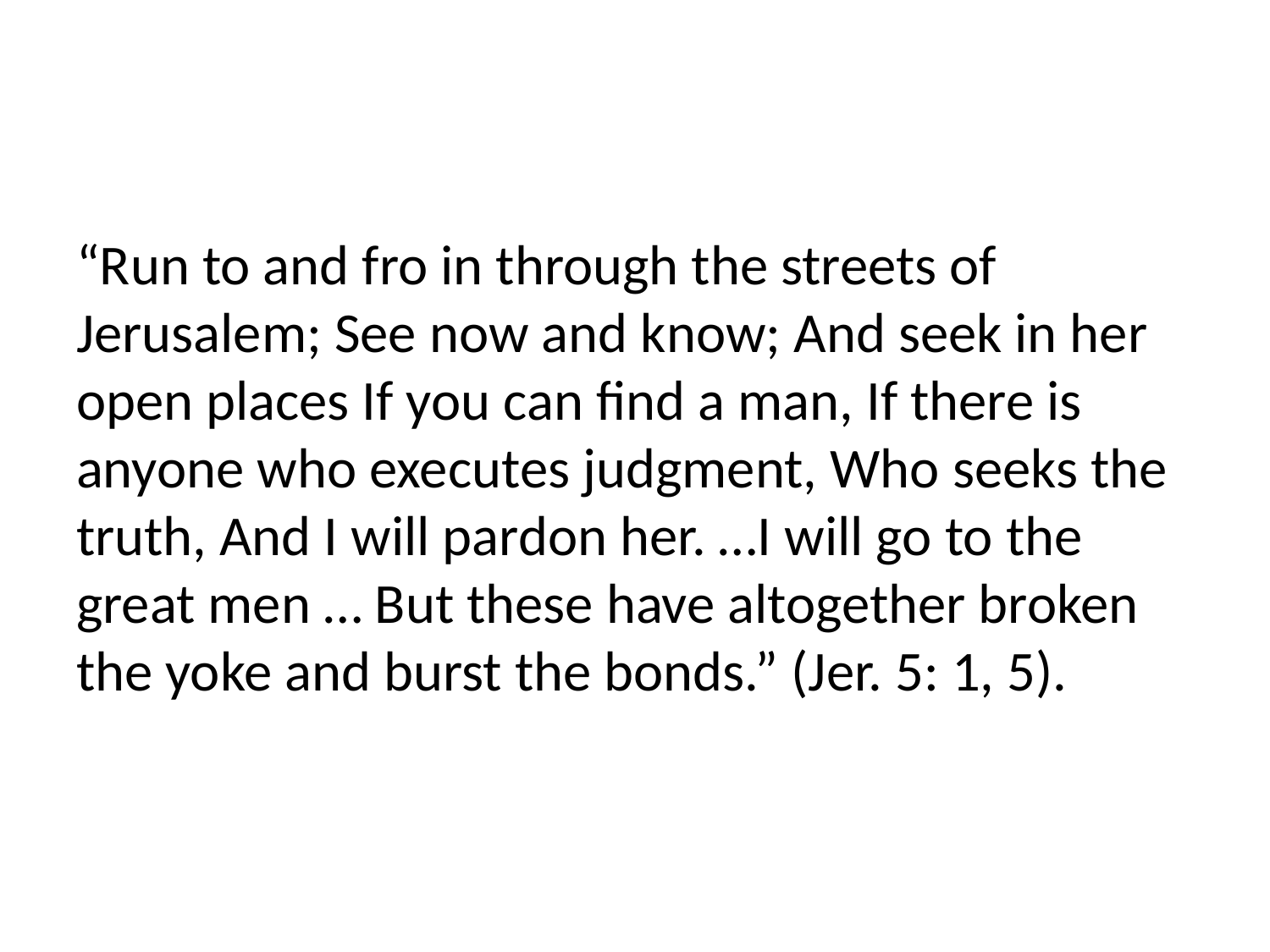

#
“Run to and fro in through the streets of Jerusalem; See now and know; And seek in her open places If you can find a man, If there is anyone who executes judgment, Who seeks the truth, And I will pardon her. …I will go to the great men … But these have altogether broken the yoke and burst the bonds.” (Jer. 5: 1, 5).